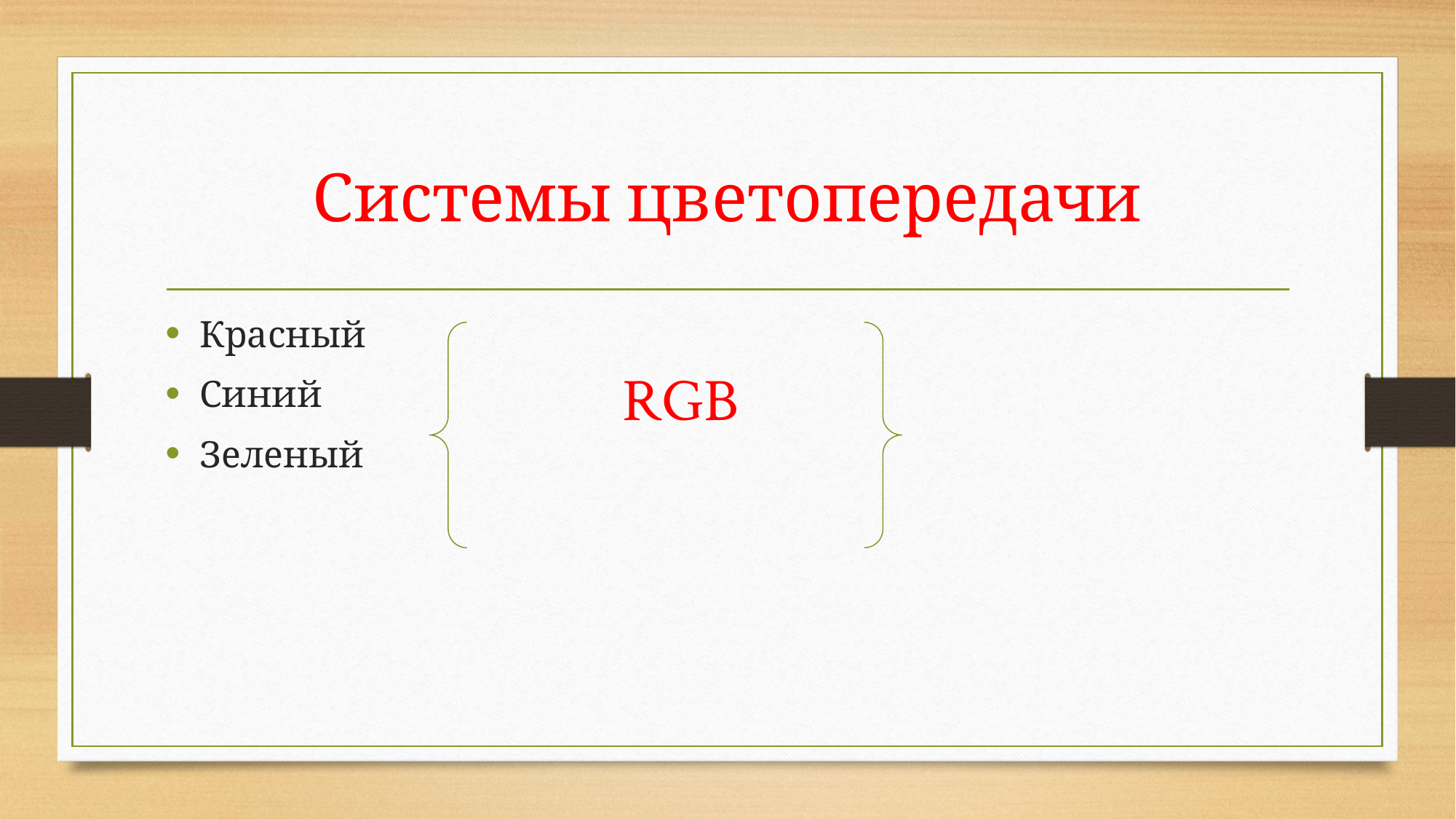

# Системы цветопередачи
Красный
Синий
Зеленый

RGB